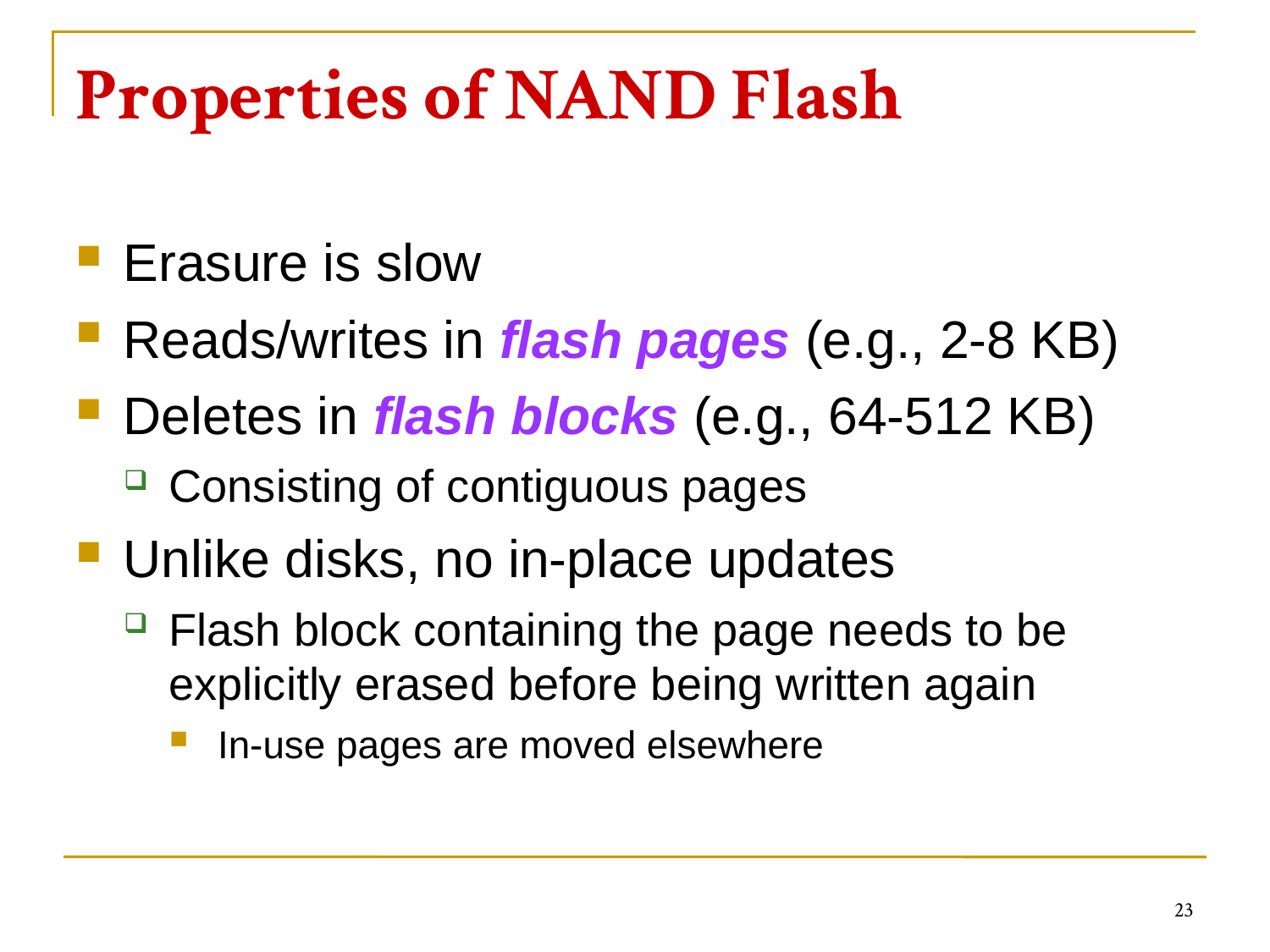

# Properties of NAND Flash
Erasure is slow
Reads/writes in flash pages (e.g., 2-8 KB)
Deletes in flash blocks (e.g., 64-512 KB)
Consisting of contiguous pages
Unlike disks, no in-place updates
Flash block containing the page needs to be explicitly erased before being written again
In-use pages are moved elsewhere

23